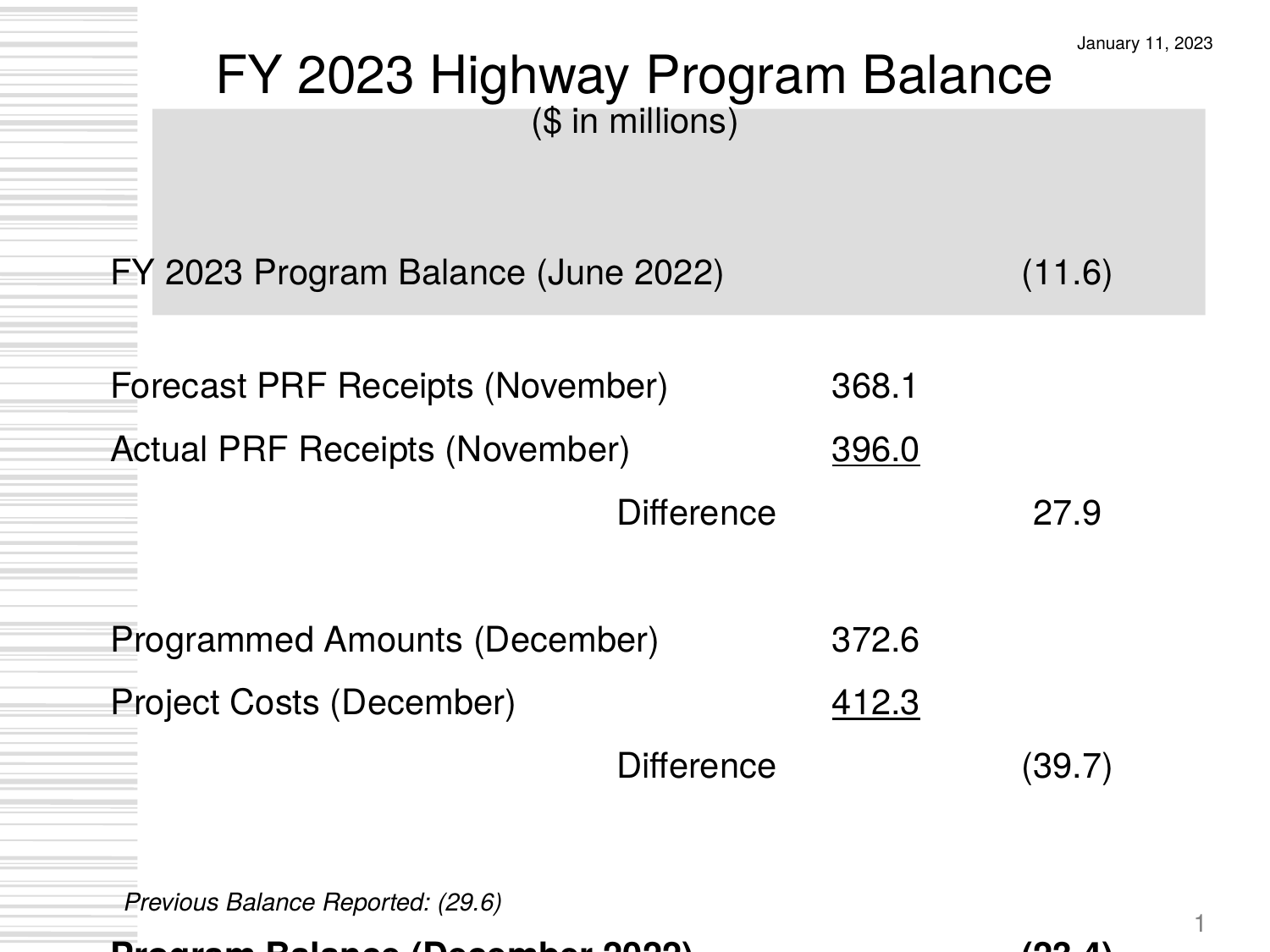

# FY 2023 Highway Program Balance ($ in millions)
January 11, 2023
|  |  |  |
| --- | --- | --- |
| FY 2023 Program Balance (June 2022) |  | (11.6) |
| Forecast PRF Receipts (November) | 368.1 |  |
| Actual PRF Receipts (November) | 396.0 |  |
| Difference |  | 27.9 |
|  |  |  |
| Programmed Amounts (December) | 372.6 |  |
| Project Costs (December) | 412.3 |  |
| Difference |  | (39.7) |
|  |  |  |
|  |  |  |
| Program Balance (December 2022) |  | (23.4) |
Previous Balance Reported: (29.6)
1